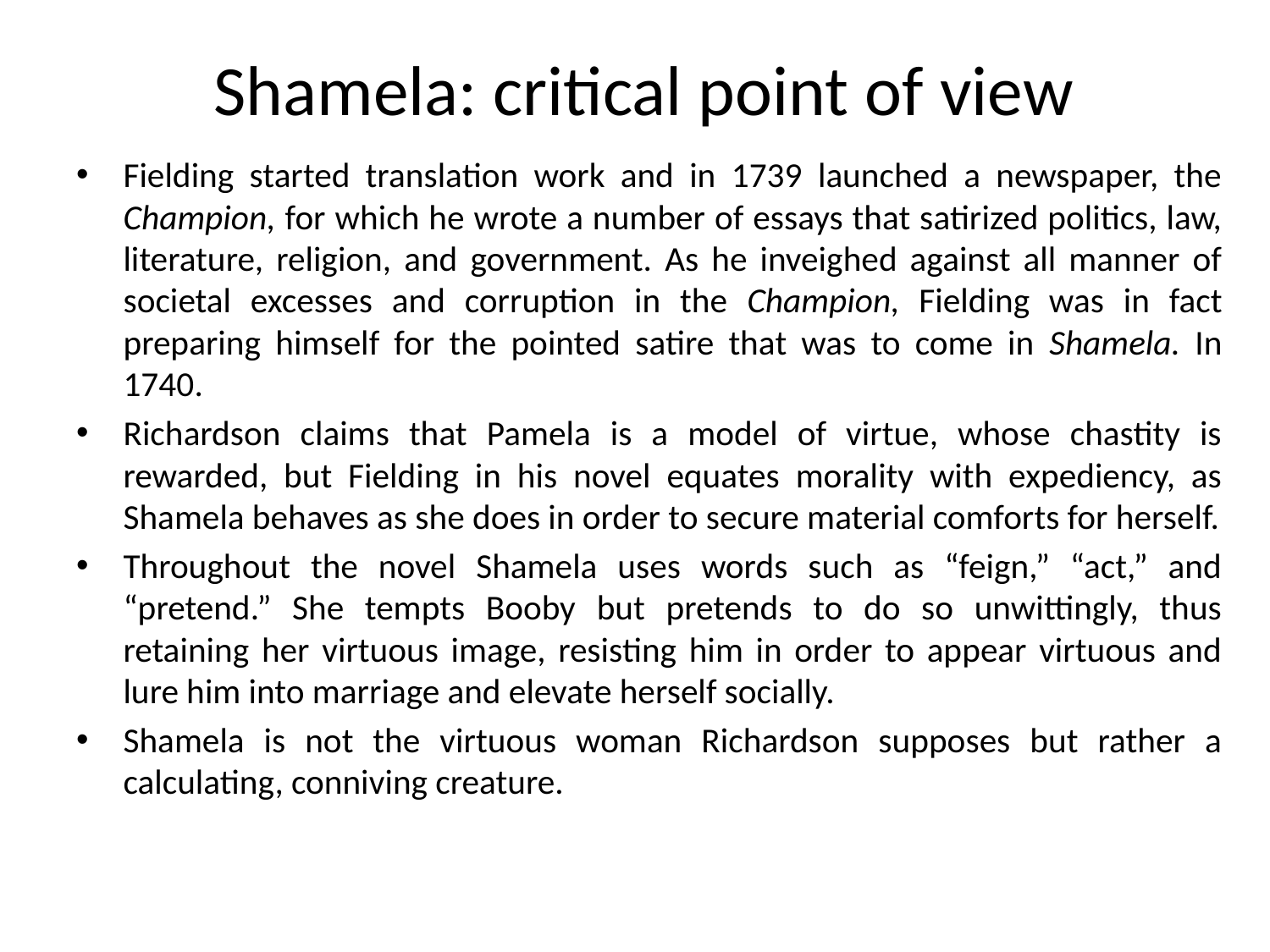

# Shamela: critical point of view
Fielding started translation work and in 1739 launched a newspaper, the Champion, for which he wrote a number of essays that satirized politics, law, literature, religion, and government. As he inveighed against all manner of societal excesses and corruption in the Champion, Fielding was in fact preparing himself for the pointed satire that was to come in Shamela. In 1740.
Richardson claims that Pamela is a model of virtue, whose chastity is rewarded, but Fielding in his novel equates morality with expediency, as Shamela behaves as she does in order to secure material comforts for herself.
Throughout the novel Shamela uses words such as “feign,” “act,” and “pretend.” She tempts Booby but pretends to do so unwittingly, thus retaining her virtuous image, resisting him in order to appear virtuous and lure him into marriage and elevate herself socially.
Shamela is not the virtuous woman Richardson supposes but rather a calculating, conniving creature.